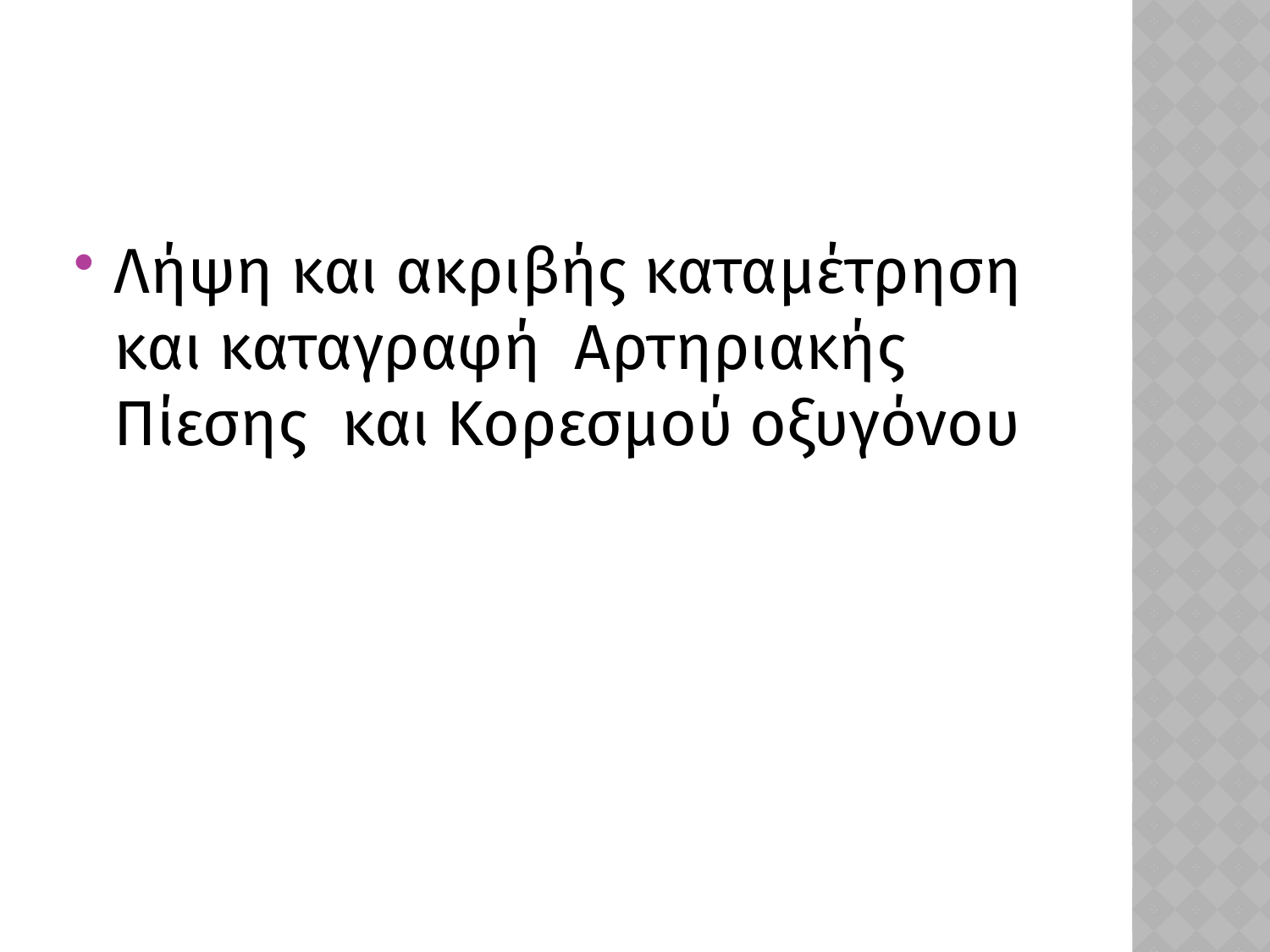

#
Λήψη και ακριβής καταμέτρηση και καταγραφή  Αρτηριακής Πίεσης  και Κορεσμού οξυγόνου